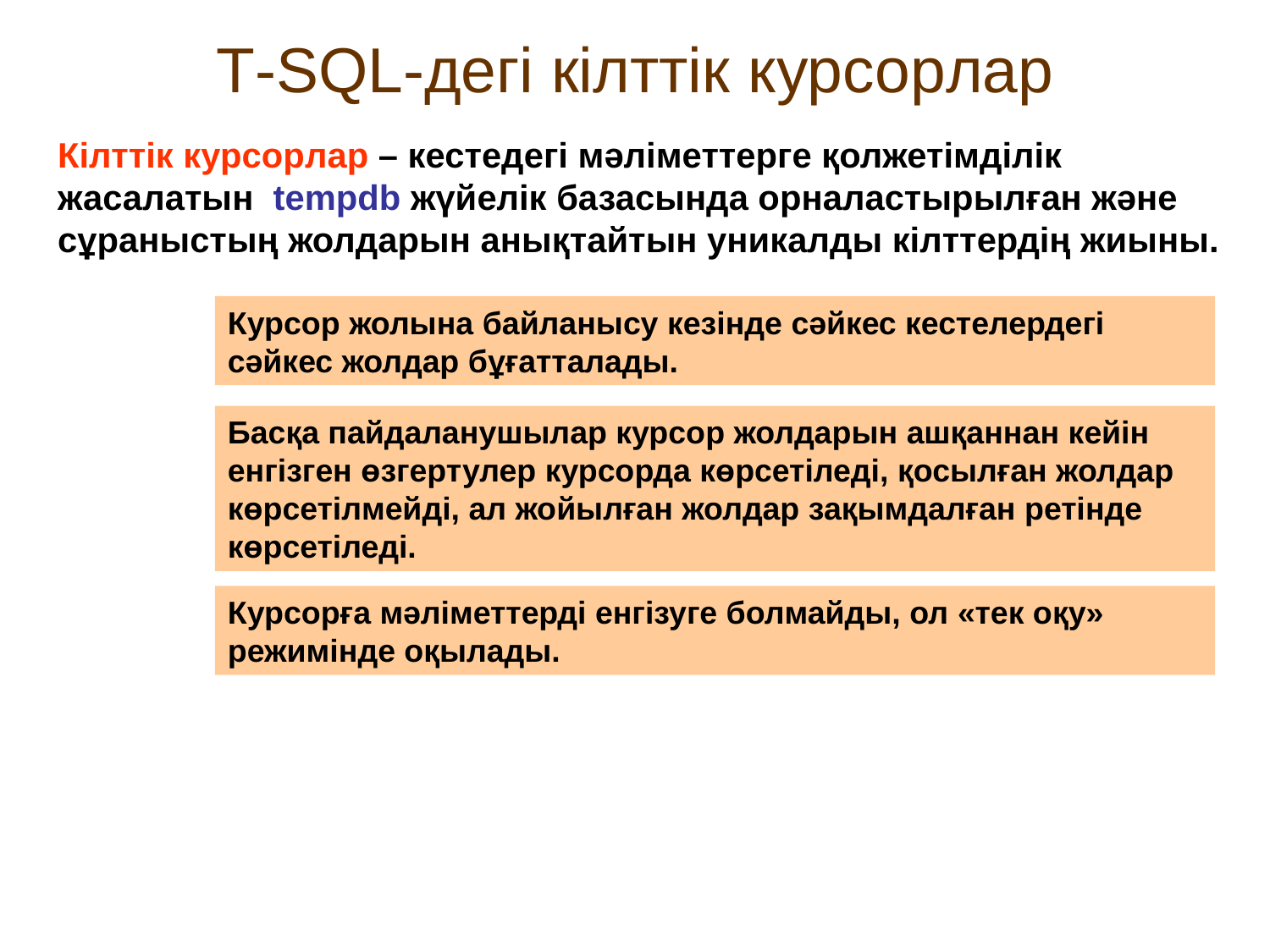

# Т-SQL-дегі кілттік курсорлар
Кілттік курсорлар – кестедегі мәліметтерге қолжетімділік жасалатын  tempdb жүйелік базасында орналастырылған және сұраныстың жолдарын анықтайтын уникалды кілттердің жиыны.
Курсор жолына байланысу кезінде сәйкес кестелердегі сәйкес жолдар бұғатталады.
Басқа пайдаланушылар курсор жолдарын ашқаннан кейін енгізген өзгертулер курсорда көрсетіледі, қосылған жолдар көрсетілмейді, ал жойылған жолдар зақымдалған ретінде көрсетіледі.
Курсорға мәліметтерді енгізуге болмайды, ол «тек оқу» режимінде оқылады.